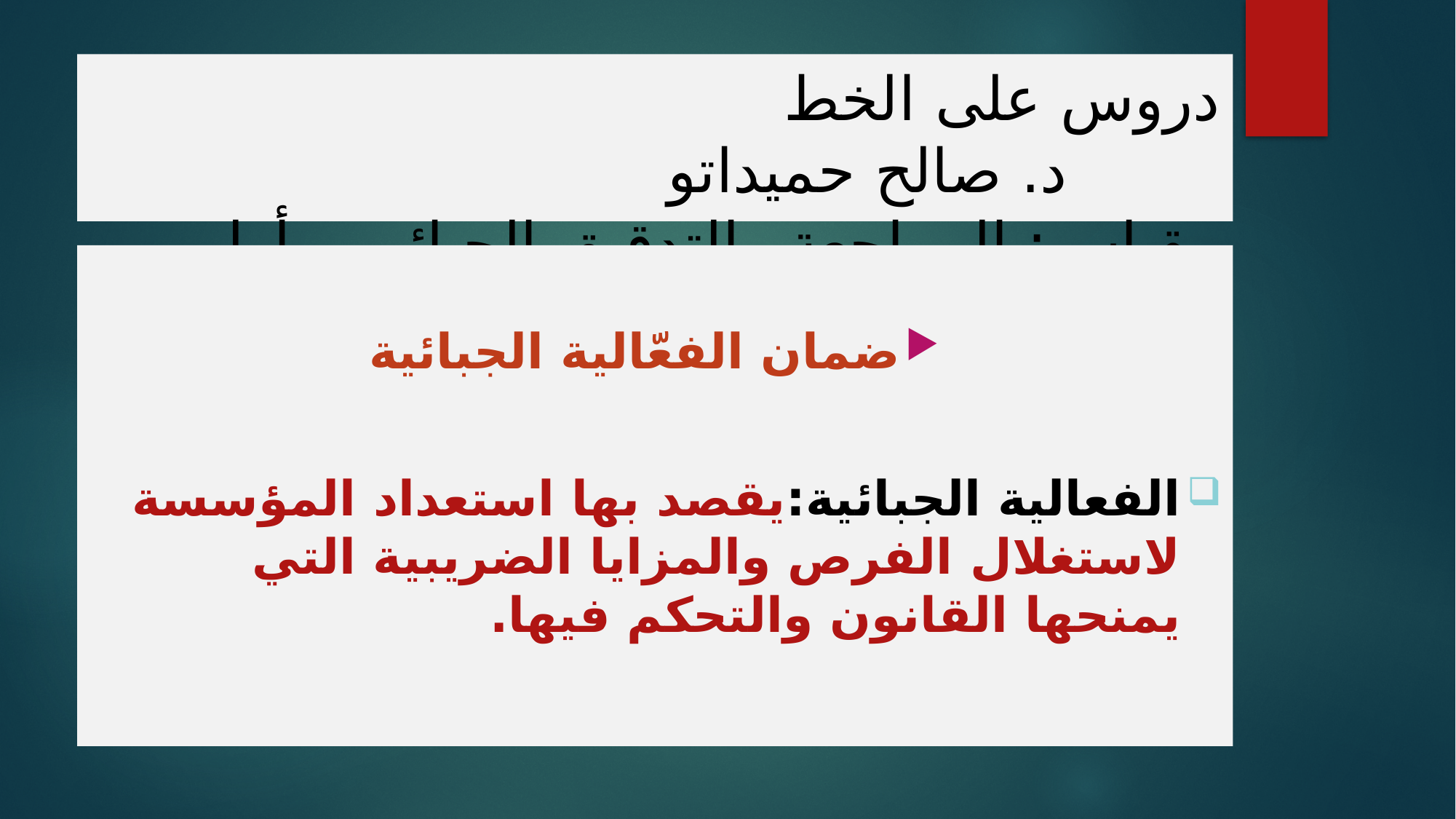

# دروس على الخط                                             د. صالح حميداتو مقياس: المراجعة والتدقيق الجبائي – أولى ماستر محاسبة وتدقيق

ضمان الفعّالية الجبائية

الفعالية الجبائية:يقصد بها استعداد المؤسسة لاستغلال الفرص والمزايا الضريبية التي يمنحها القانون والتحكم فيها.